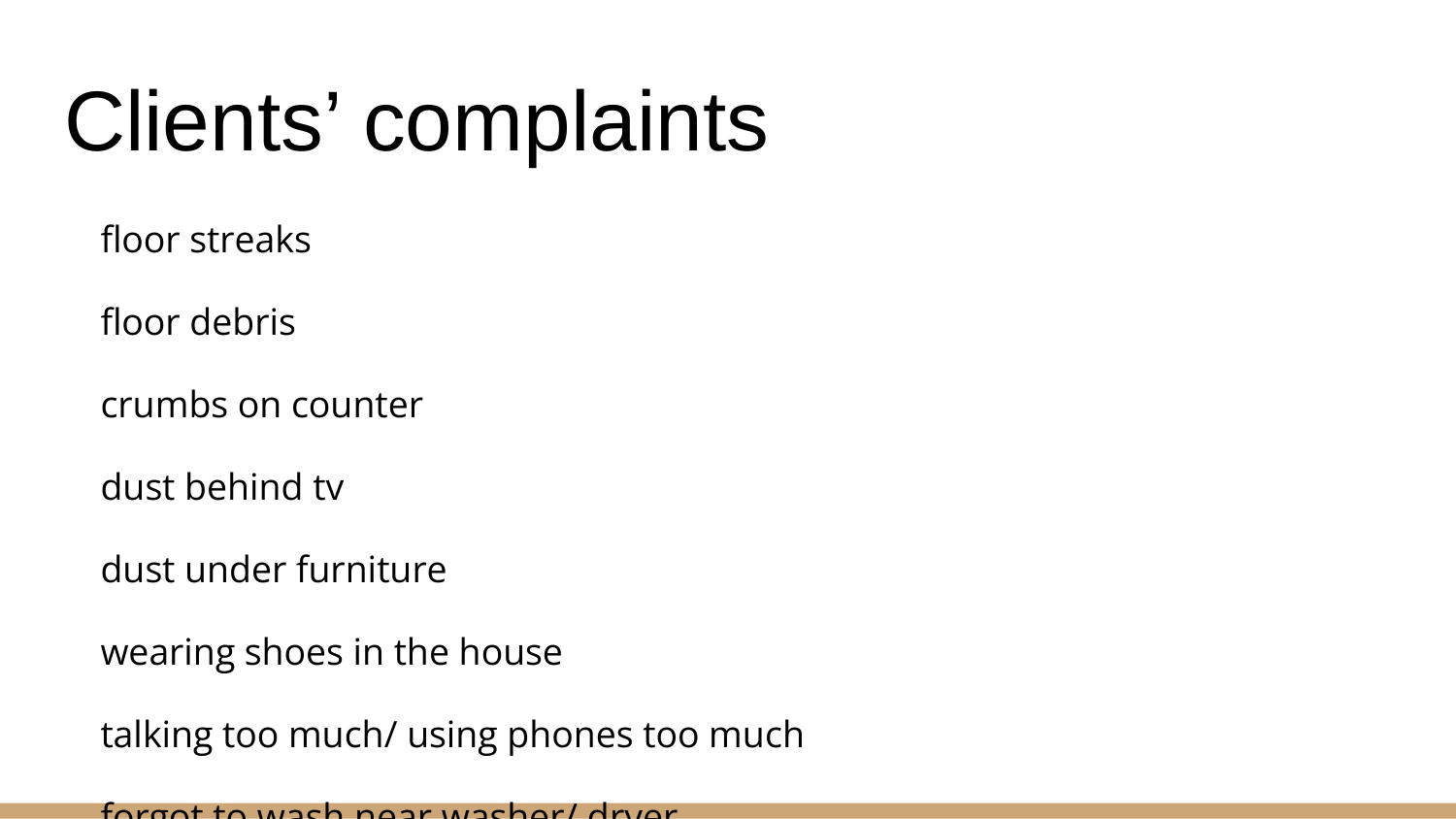

# Clients’ complaints
floor streaks
floor debris
crumbs on counter
dust behind tv
dust under furniture
wearing shoes in the house
talking too much/ using phones too much
forgot to wash near washer/ dryer